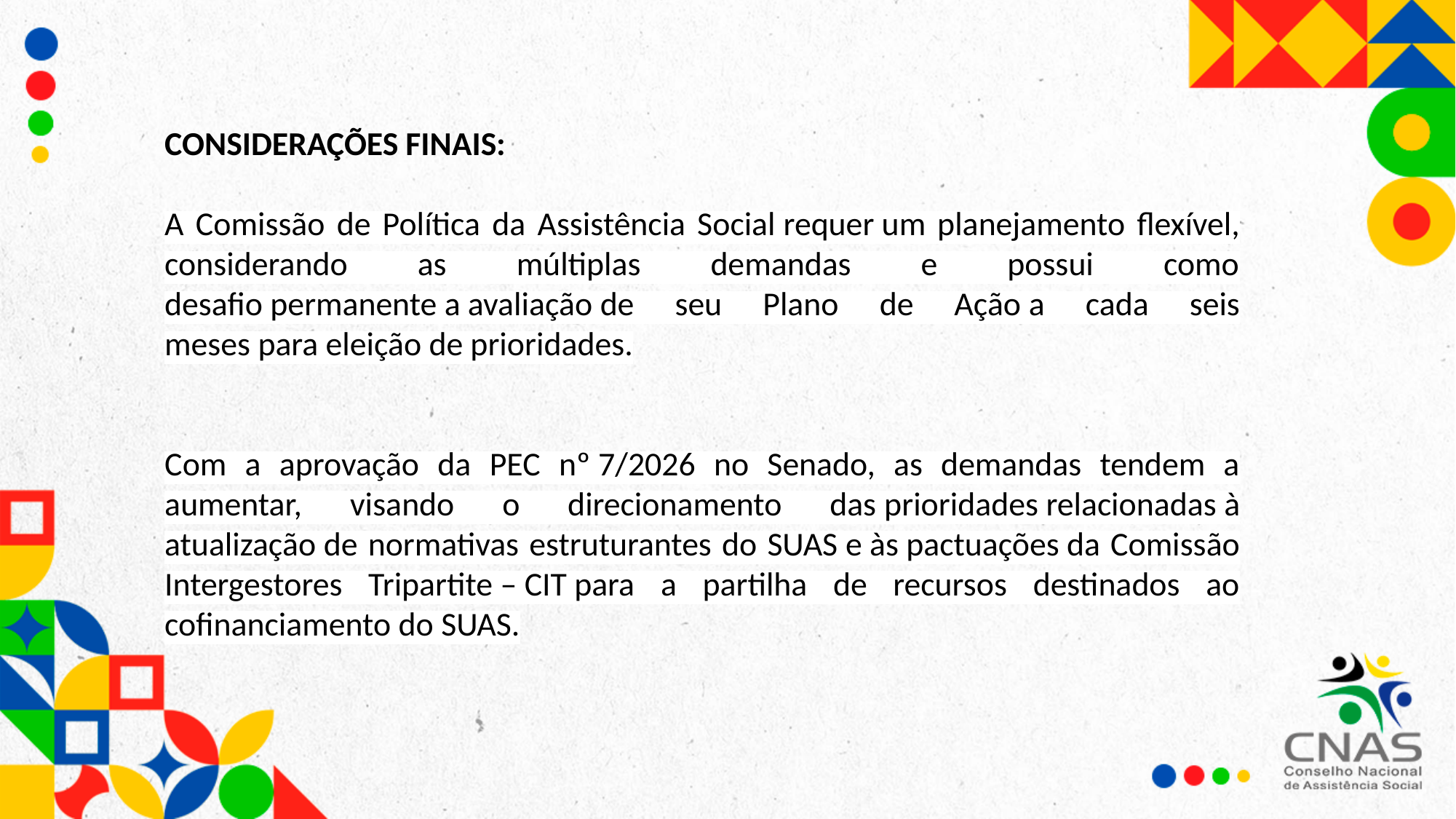

CONSIDERAÇÕES FINAIS:

A Comissão de Política da Assistência Social requer um planejamento flexível, considerando as múltiplas demandas e possui como desafio permanente a avaliação de seu Plano de Ação a cada seis meses para eleição de prioridades.

Com a aprovação da PEC nº 7/2026 no Senado, as demandas tendem a aumentar, visando o direcionamento das prioridades relacionadas à atualização de normativas estruturantes do SUAS e às pactuações da Comissão Intergestores Tripartite – CIT para a partilha de recursos destinados ao cofinanciamento do SUAS.